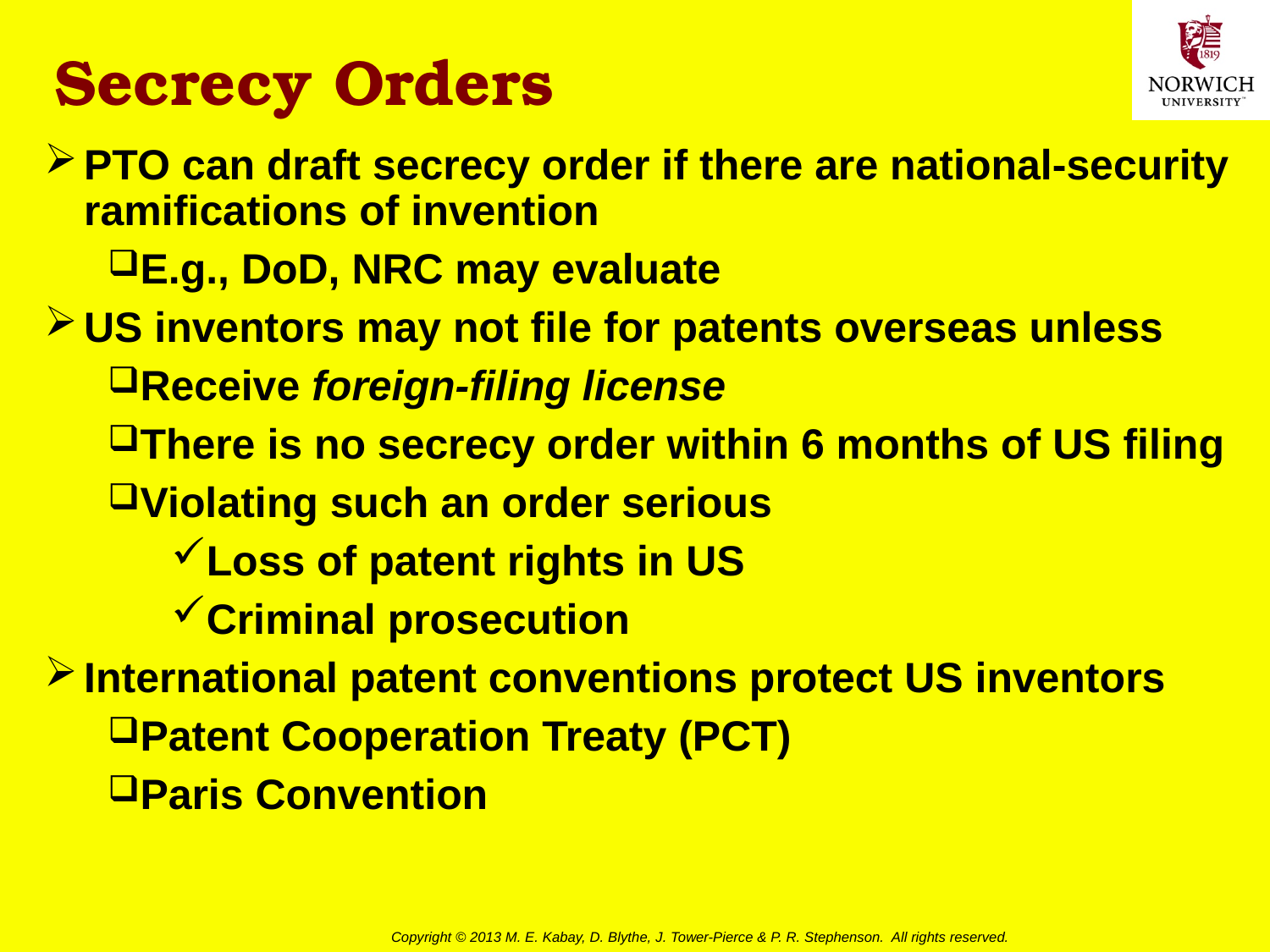

# Secrecy Orders
PTO can draft secrecy order if there are national-security ramifications of invention
E.g., DoD, NRC may evaluate
US inventors may not file for patents overseas unless
Receive foreign-filing license
There is no secrecy order within 6 months of US filing
Violating such an order serious
Loss of patent rights in US
Criminal prosecution
International patent conventions protect US inventors
Patent Cooperation Treaty (PCT)
Paris Convention